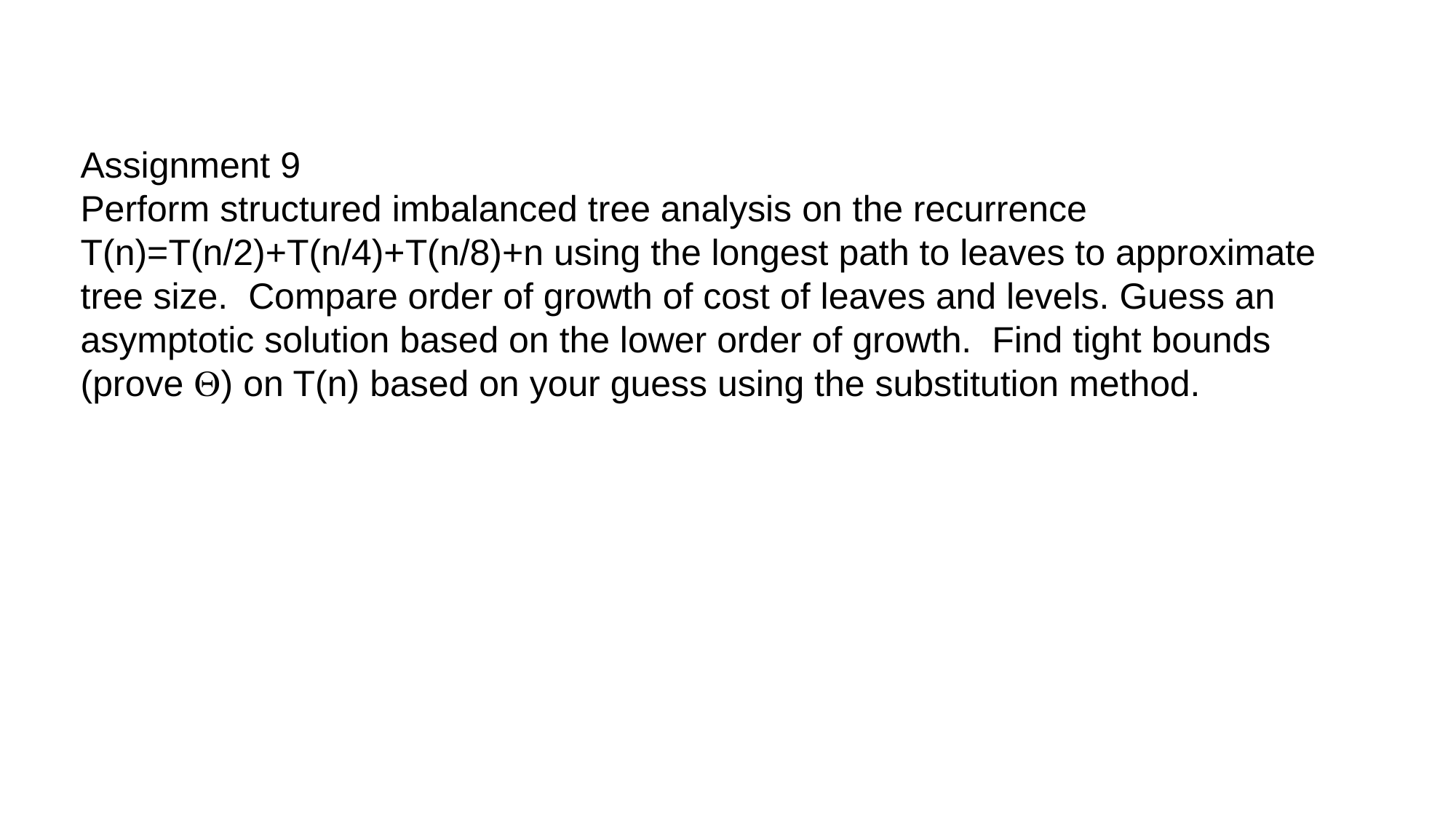

Assignment 9
Perform structured imbalanced tree analysis on the recurrence T(n)=T(n/2)+T(n/4)+T(n/8)+n using the longest path to leaves to approximate tree size.  Compare order of growth of cost of leaves and levels. Guess an asymptotic solution based on the lower order of growth.  Find tight bounds (prove Θ) on T(n) based on your guess using the substitution method.